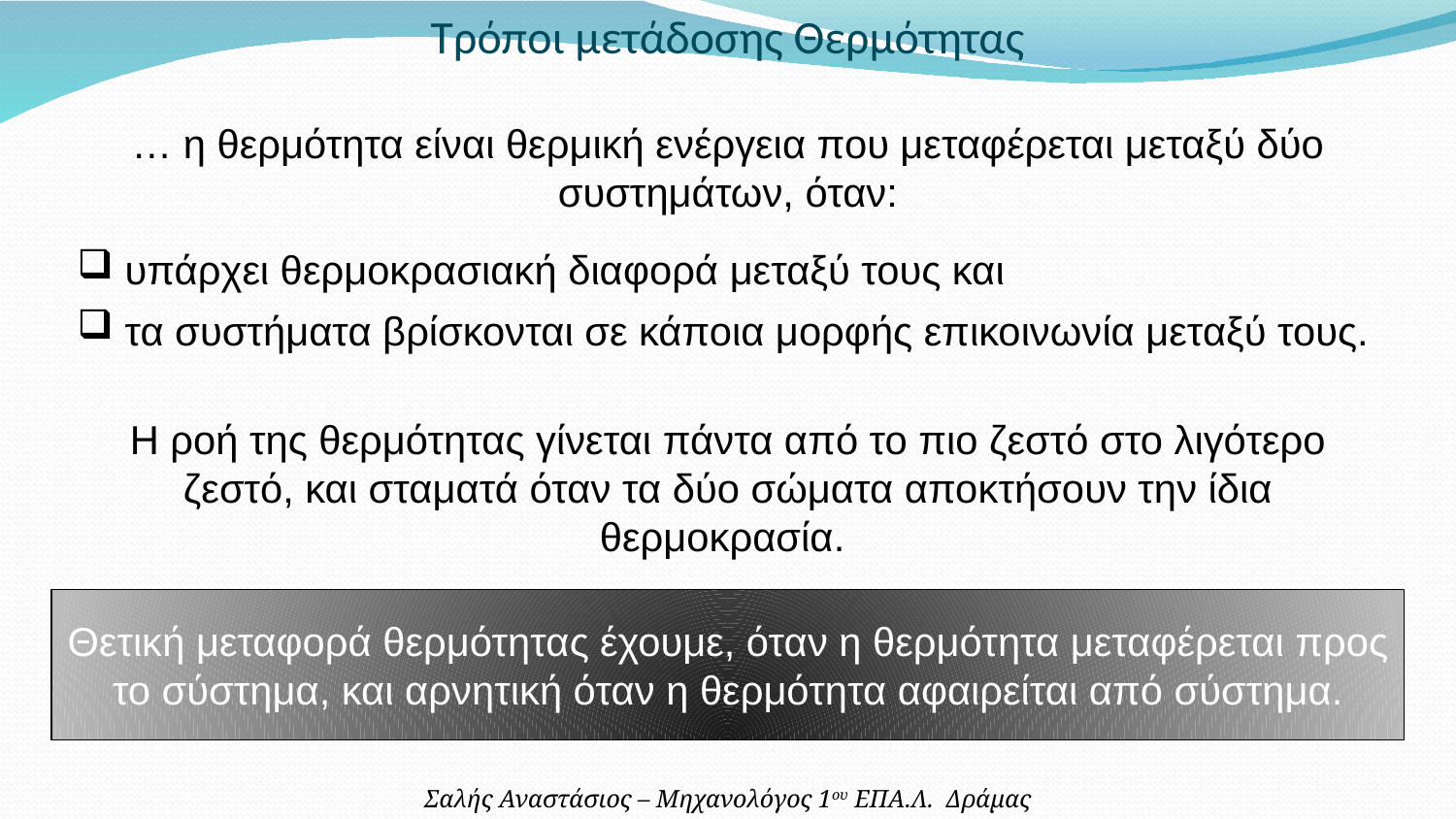

Τρόποι μετάδοσης Θερμότητας
… η θερμότητα είναι θερμική ενέργεια που μεταφέρεται μεταξύ δύο συστημάτων, όταν:

 υπάρχει θερμοκρασιακή διαφορά μεταξύ τους και
 τα συστήματα βρίσκονται σε κάποια μορφής επικοινωνία μεταξύ τους.

Η ροή της θερμότητας γίνεται πάντα από το πιο ζεστό στο λιγότερο ζεστό, και σταματά όταν τα δύο σώματα αποκτήσουν την ίδια θερμοκρασία.

Θετική μεταφορά θερμότητας έχουμε, όταν η θερμότητα μεταφέρεται προς το σύστημα, και αρνητική όταν η θερμότητα αφαιρείται από σύστημα.